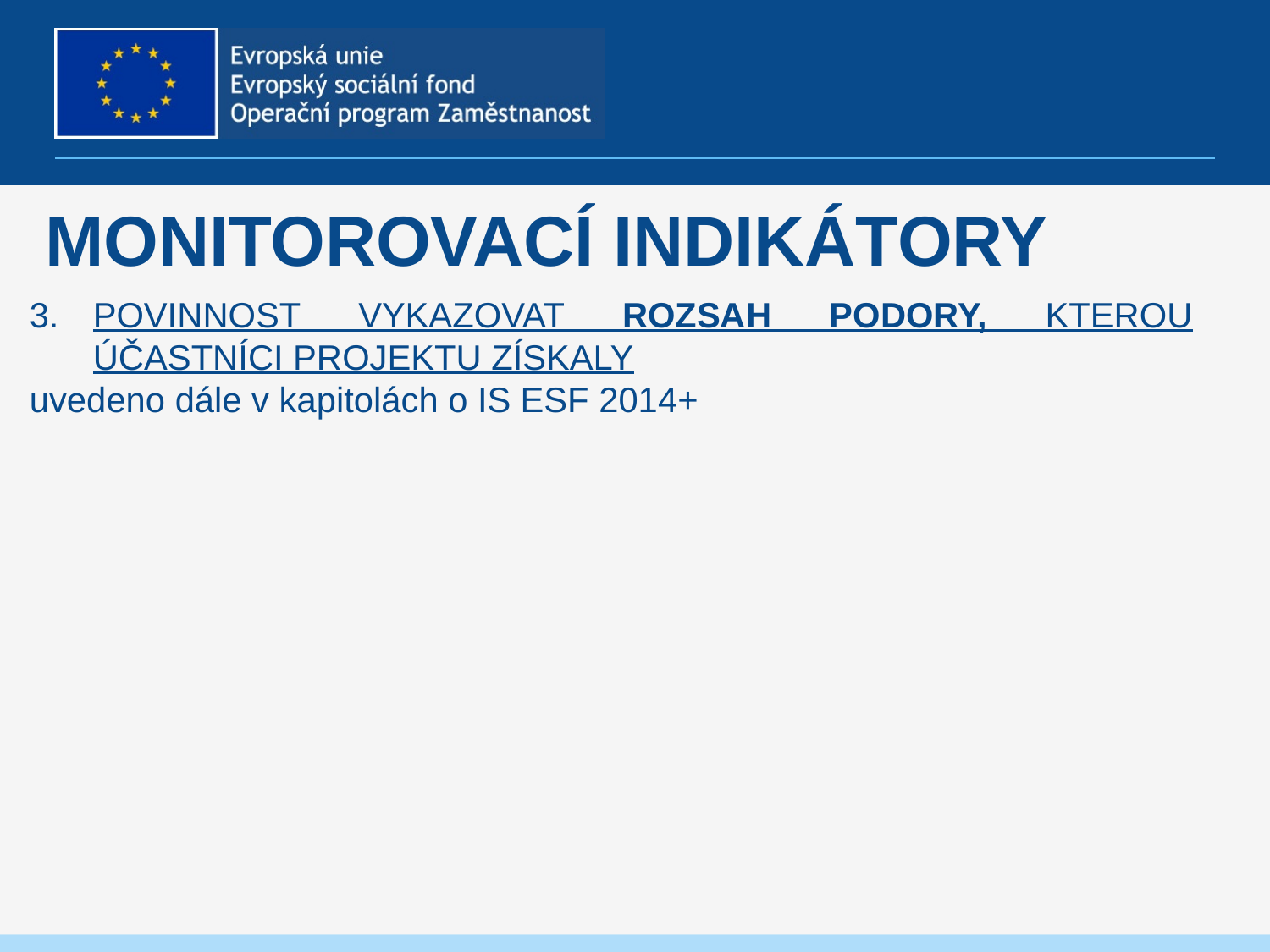

# MONITOROVACÍ INDIKÁTORY
POVINNOST VYKAZOVAT ROZSAH PODORY, KTEROU ÚČASTNÍCI PROJEKTU ZÍSKALY
uvedeno dále v kapitolách o IS ESF 2014+